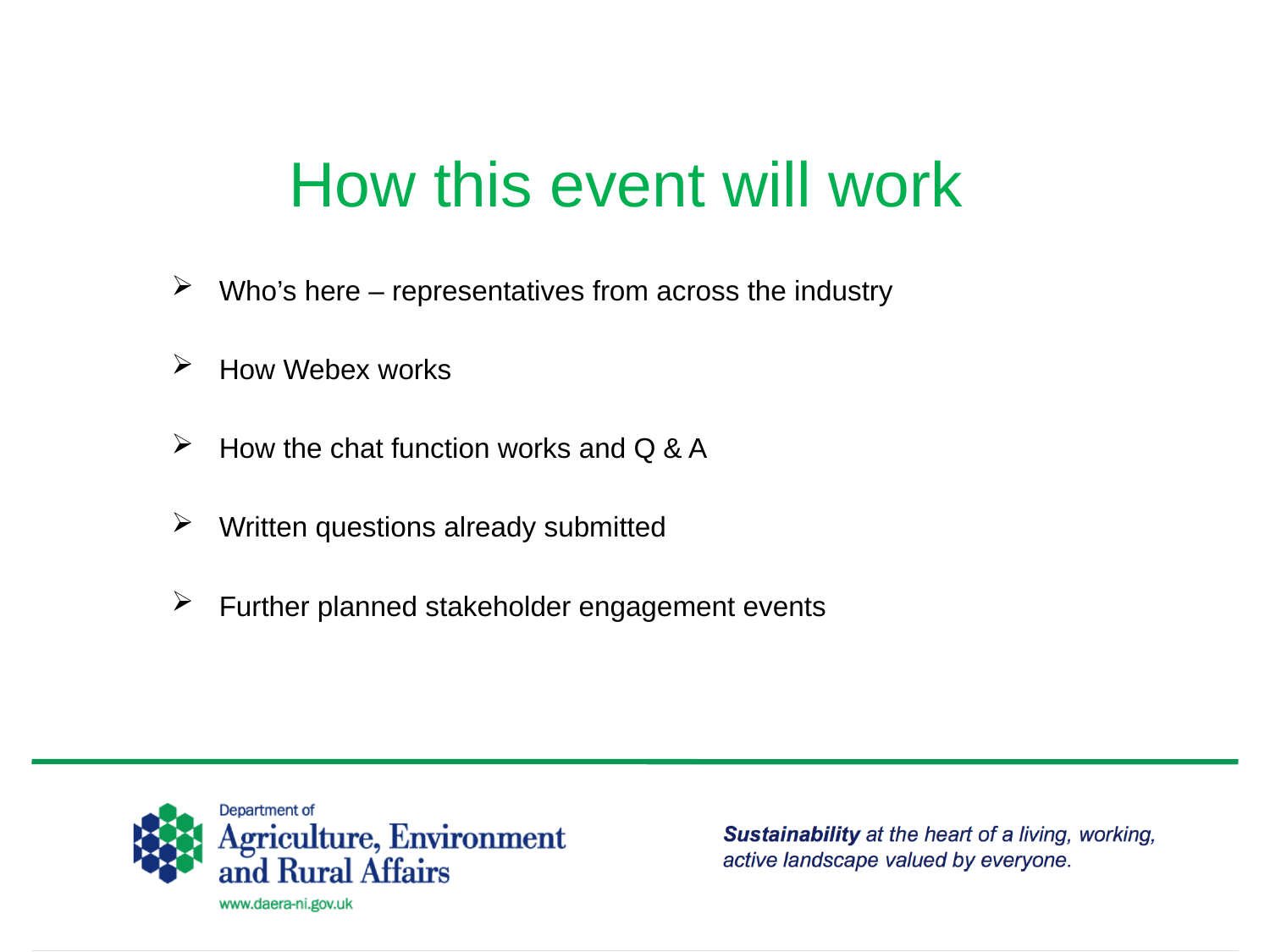

# How this event will work
Who’s here – representatives from across the industry

How Webex works

How the chat function works and Q & A

Written questions already submitted

Further planned stakeholder engagement events